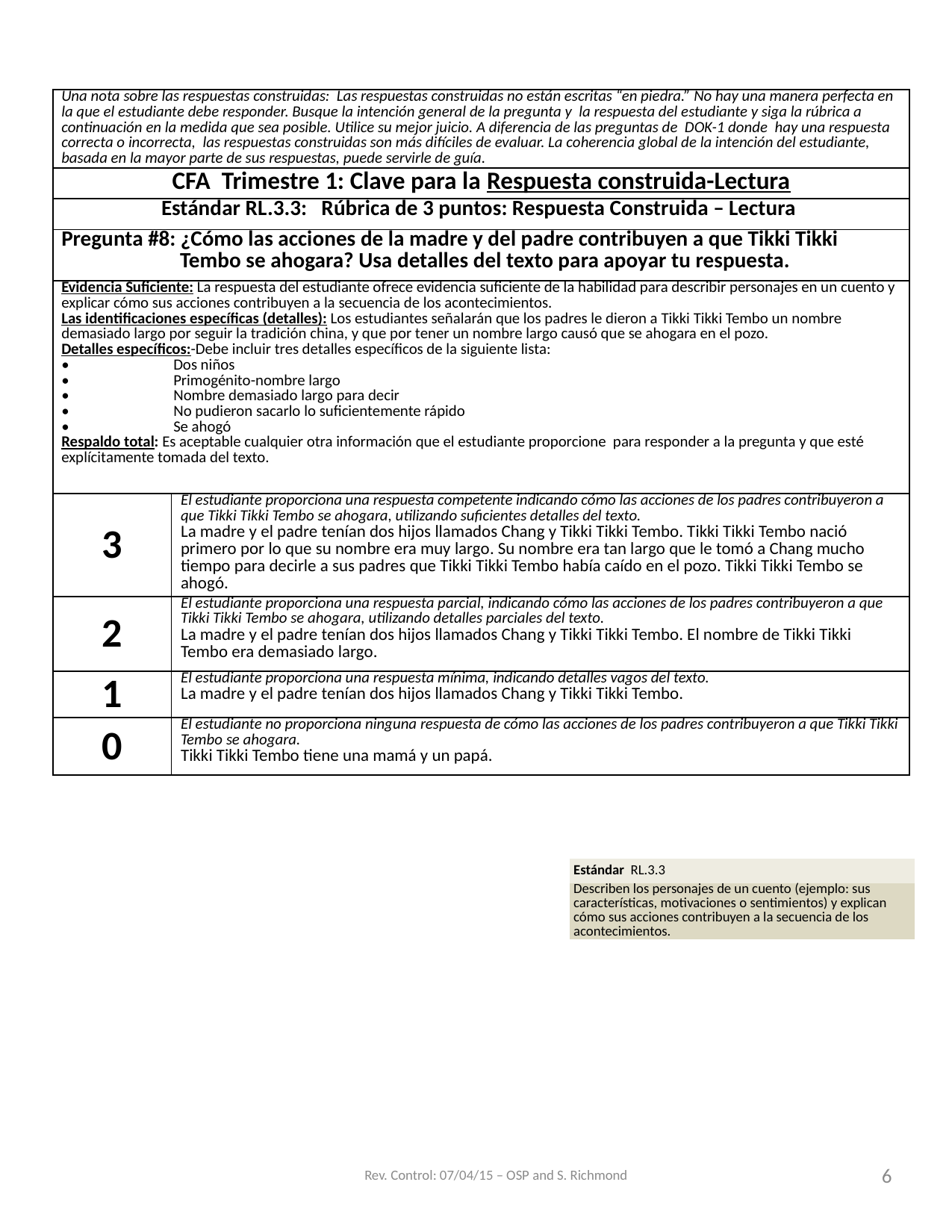

| Una nota sobre las respuestas construidas: Las respuestas construidas no están escritas “en piedra.” No hay una manera perfecta en la que el estudiante debe responder. Busque la intención general de la pregunta y la respuesta del estudiante y siga la rúbrica a continuación en la medida que sea posible. Utilice su mejor juicio. A diferencia de las preguntas de DOK-1 donde hay una respuesta correcta o incorrecta, las respuestas construidas son más difíciles de evaluar. La coherencia global de la intención del estudiante, basada en la mayor parte de sus respuestas, puede servirle de guía. |  |
| --- | --- |
| CFA Trimestre 1: Clave para la Respuesta construida-Lectura |  |
| Estándar RL.3.3: Rúbrica de 3 puntos: Respuesta Construida – Lectura |  |
| Pregunta #8: ¿Cómo las acciones de la madre y del padre contribuyen a que Tikki Tikki Tembo se ahogara? Usa detalles del texto para apoyar tu respuesta. |  |
| Evidencia Suficiente: La respuesta del estudiante ofrece evidencia suficiente de la habilidad para describir personajes en un cuento y explicar cómo sus acciones contribuyen a la secuencia de los acontecimientos. Las identificaciones específicas (detalles): Los estudiantes señalarán que los padres le dieron a Tikki Tikki Tembo un nombre demasiado largo por seguir la tradición china, y que por tener un nombre largo causó que se ahogara en el pozo. Detalles específicos:-Debe incluir tres detalles específicos de la siguiente lista: • Dos niños • Primogénito-nombre largo • Nombre demasiado largo para decir • No pudieron sacarlo lo suficientemente rápido • Se ahogó Respaldo total: Es aceptable cualquier otra información que el estudiante proporcione para responder a la pregunta y que esté explícitamente tomada del texto. |  |
| 3 | El estudiante proporciona una respuesta competente indicando cómo las acciones de los padres contribuyeron a que Tikki Tikki Tembo se ahogara, utilizando suficientes detalles del texto. La madre y el padre tenían dos hijos llamados Chang y Tikki Tikki Tembo. Tikki Tikki Tembo nació primero por lo que su nombre era muy largo. Su nombre era tan largo que le tomó a Chang mucho tiempo para decirle a sus padres que Tikki Tikki Tembo había caído en el pozo. Tikki Tikki Tembo se ahogó. |
| 2 | El estudiante proporciona una respuesta parcial, indicando cómo las acciones de los padres contribuyeron a que Tikki Tikki Tembo se ahogara, utilizando detalles parciales del texto. La madre y el padre tenían dos hijos llamados Chang y Tikki Tikki Tembo. El nombre de Tikki Tikki Tembo era demasiado largo. |
| 1 | El estudiante proporciona una respuesta mínima, indicando detalles vagos del texto. La madre y el padre tenían dos hijos llamados Chang y Tikki Tikki Tembo. |
| 0 | El estudiante no proporciona ninguna respuesta de cómo las acciones de los padres contribuyeron a que Tikki Tikki Tembo se ahogara. Tikki Tikki Tembo tiene una mamá y un papá. |

| Estándar RL.3.3 |
| --- |
| Describen los personajes de un cuento (ejemplo: sus características, motivaciones o sentimientos) y explican cómo sus acciones contribuyen a la secuencia de los acontecimientos. |
Rev. Control: 07/04/15 – OSP and S. Richmond
6